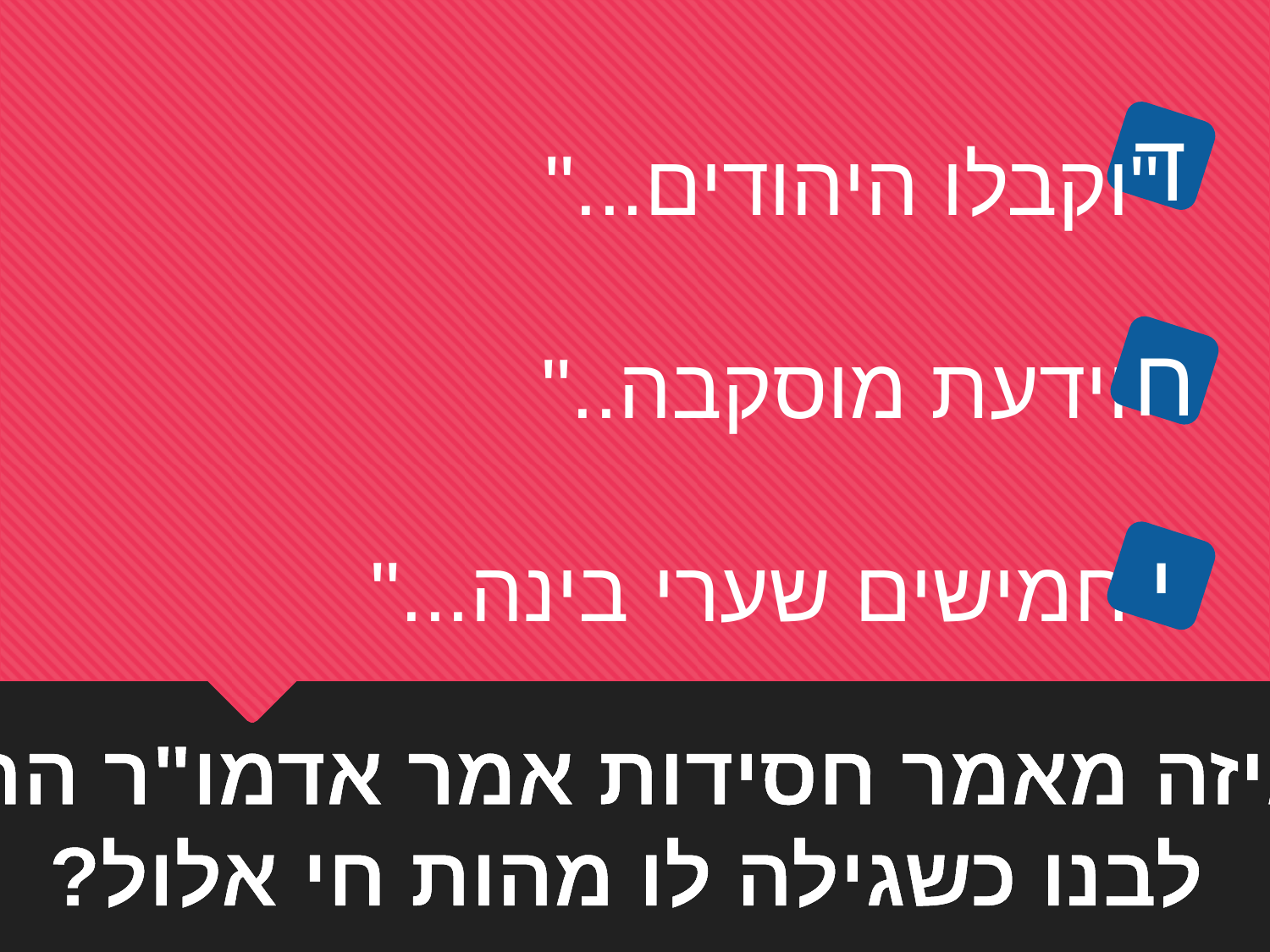

"וקבלו היהודים..."
"וידעת מוסקבה.."
"חמישים שערי בינה..."
ד

ח

י

14. איזה מאמר חסידות אמר אדמו"ר הרש"ב
לבנו כשגילה לו מהות חי אלול?